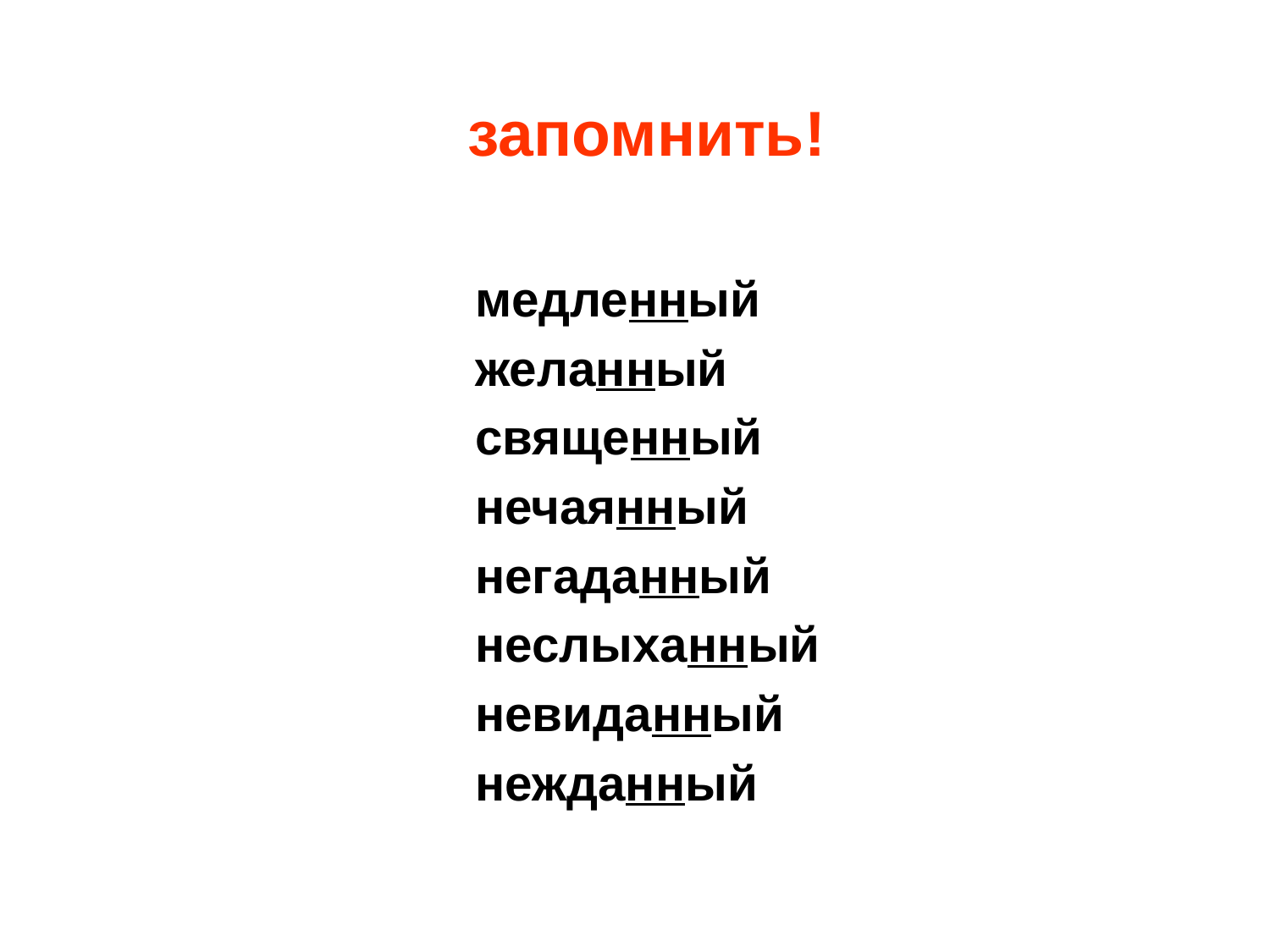

запомнить!

                             медленный
                             желанный
                             священный
                             нечаянный
                             негаданный
                             неслыханный
                             невиданный
                             нежданный